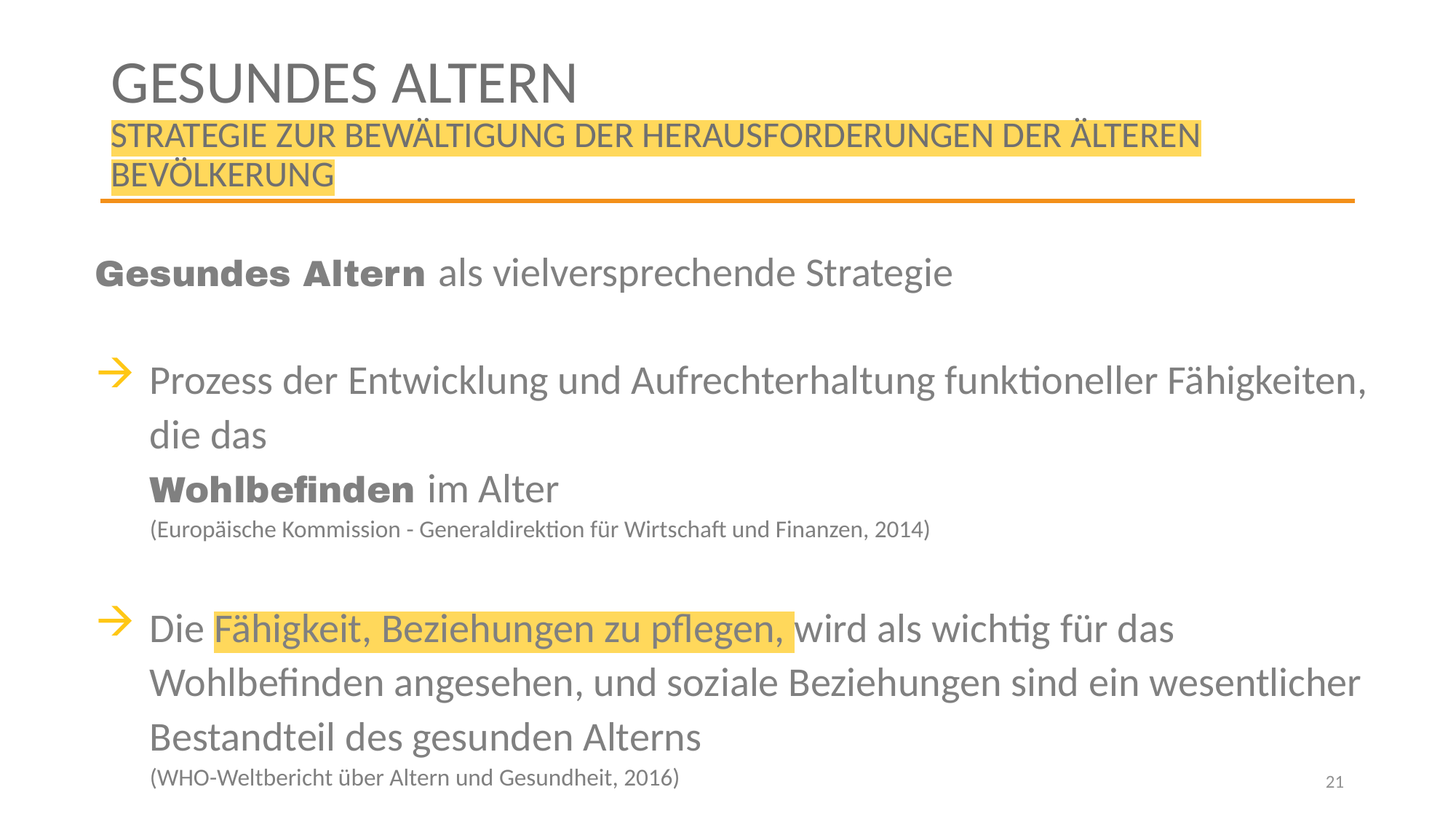

# Gesundes Altern Strategie zur Bewältigung der Herausforderungen der älteren Bevölkerung
Gesundes Altern als vielversprechende Strategie

Prozess der Entwicklung und Aufrechterhaltung funktioneller Fähigkeiten, die das
Wohlbefinden im Alter
(Europäische Kommission - Generaldirektion für Wirtschaft und Finanzen, 2014)

Die Fähigkeit, Beziehungen zu pflegen, wird als wichtig für das Wohlbefinden angesehen, und soziale Beziehungen sind ein wesentlicher Bestandteil des gesunden Alterns
(WHO-Weltbericht über Altern und Gesundheit, 2016)

21